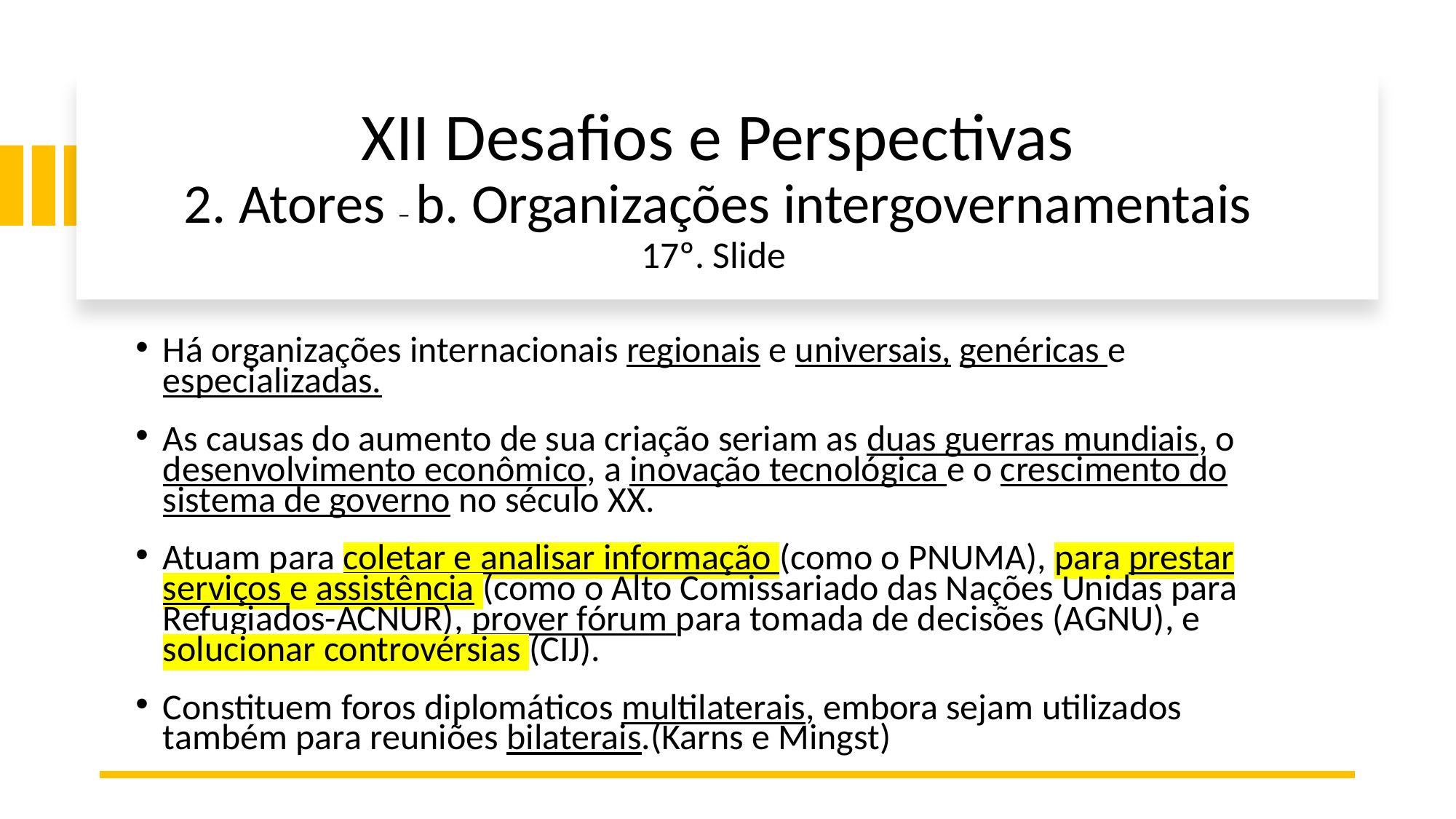

# XII Desafios e Perspectivas 2. Atores – b. Organizações intergovernamentais 17º. Slide

Há organizações internacionais regionais e universais, genéricas e especializadas.
As causas do aumento de sua criação seriam as duas guerras mundiais, o desenvolvimento econômico, a inovação tecnológica e o crescimento do sistema de governo no século XX.
Atuam para coletar e analisar informação (como o PNUMA), para prestar serviços e assistência (como o Alto Comissariado das Nações Unidas para Refugiados-ACNUR), prover fórum para tomada de decisões (AGNU), e solucionar controvérsias (CIJ).
Constituem foros diplomáticos multilaterais, embora sejam utilizados também para reuniões bilaterais.(Karns e Mingst)